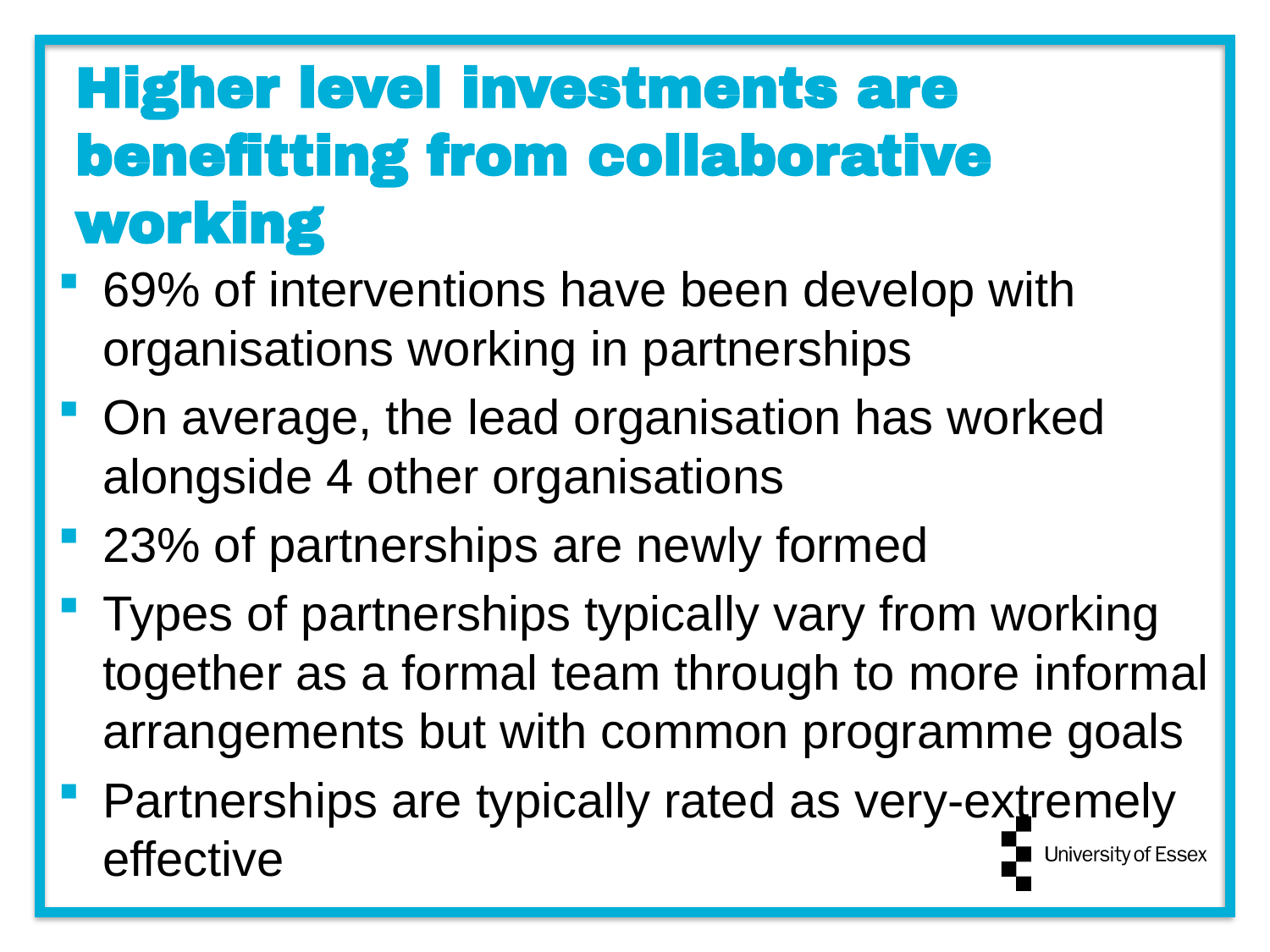

# Higher level investments are benefitting from collaborative working
69% of interventions have been develop with organisations working in partnerships
On average, the lead organisation has worked alongside 4 other organisations
23% of partnerships are newly formed
Types of partnerships typically vary from working together as a formal team through to more informal arrangements but with common programme goals
Partnerships are typically rated as very-extremely effective